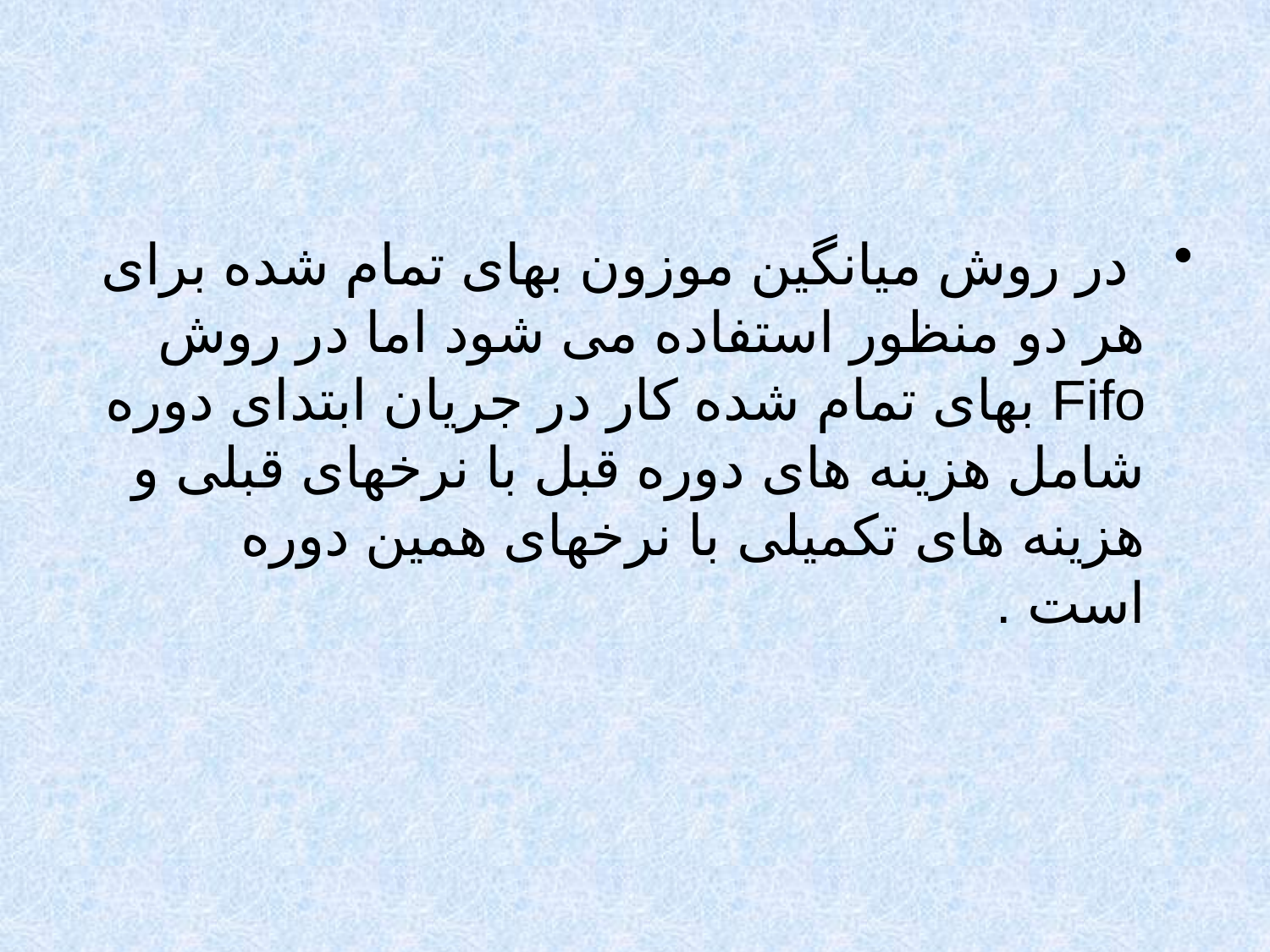

در روش میانگین موزون بهای تمام شده برای هر دو منظور استفاده می شود اما در روش Fifo بهای تمام شده کار در جریان ابتدای دوره شامل هزینه های دوره قبل با نرخهای قبلی و هزینه های تکمیلی با نرخهای همین دوره است .